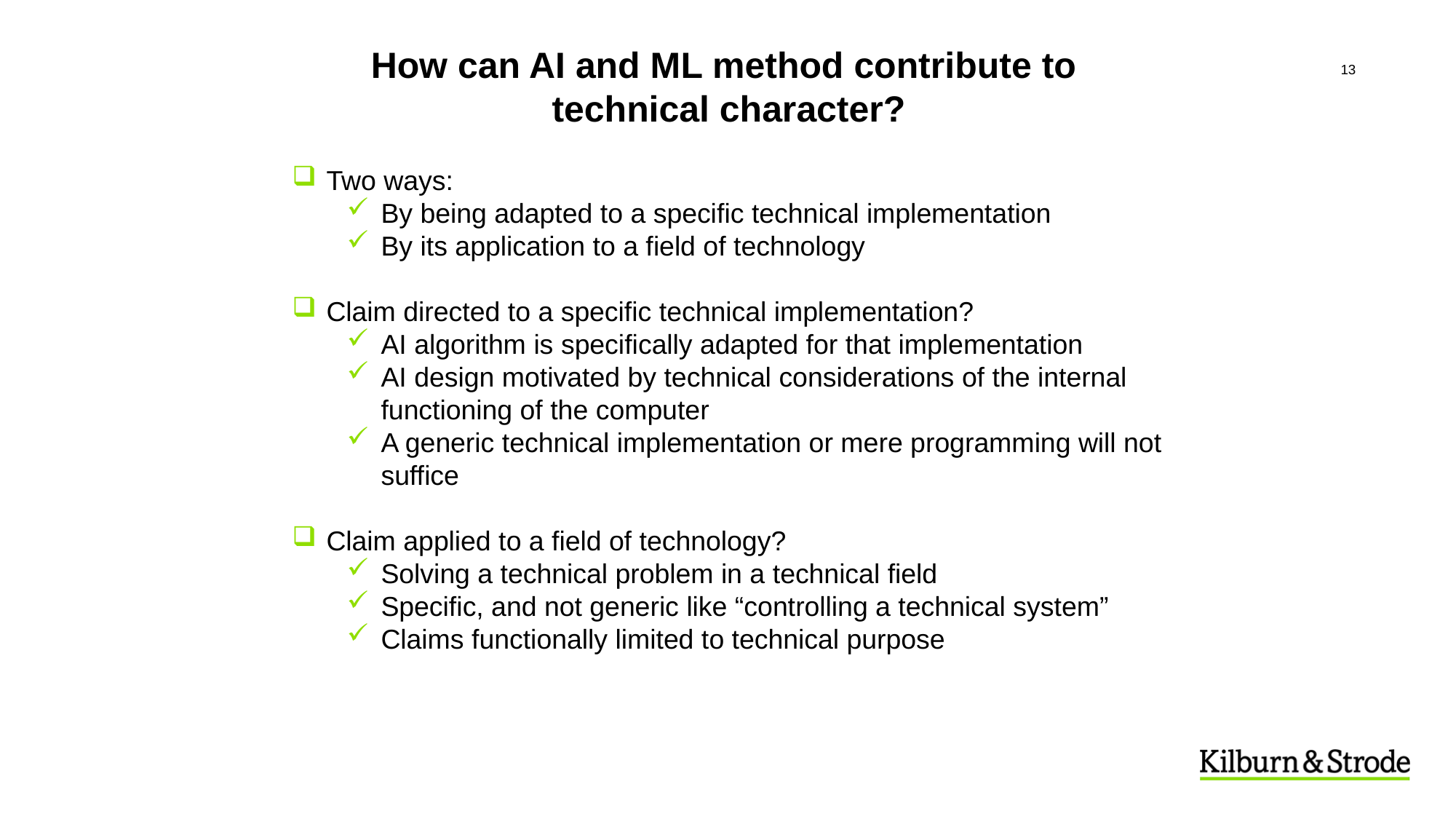

13
How can AI and ML method contribute to
technical character?

Two ways:
By being adapted to a specific technical implementation
By its application to a field of technology

Claim directed to a specific technical implementation?
AI algorithm is specifically adapted for that implementation
AI design motivated by technical considerations of the internal functioning of the computer
A generic technical implementation or mere programming will not suffice

Claim applied to a field of technology?
Solving a technical problem in a technical field
Specific, and not generic like “controlling a technical system”
Claims functionally limited to technical purpose